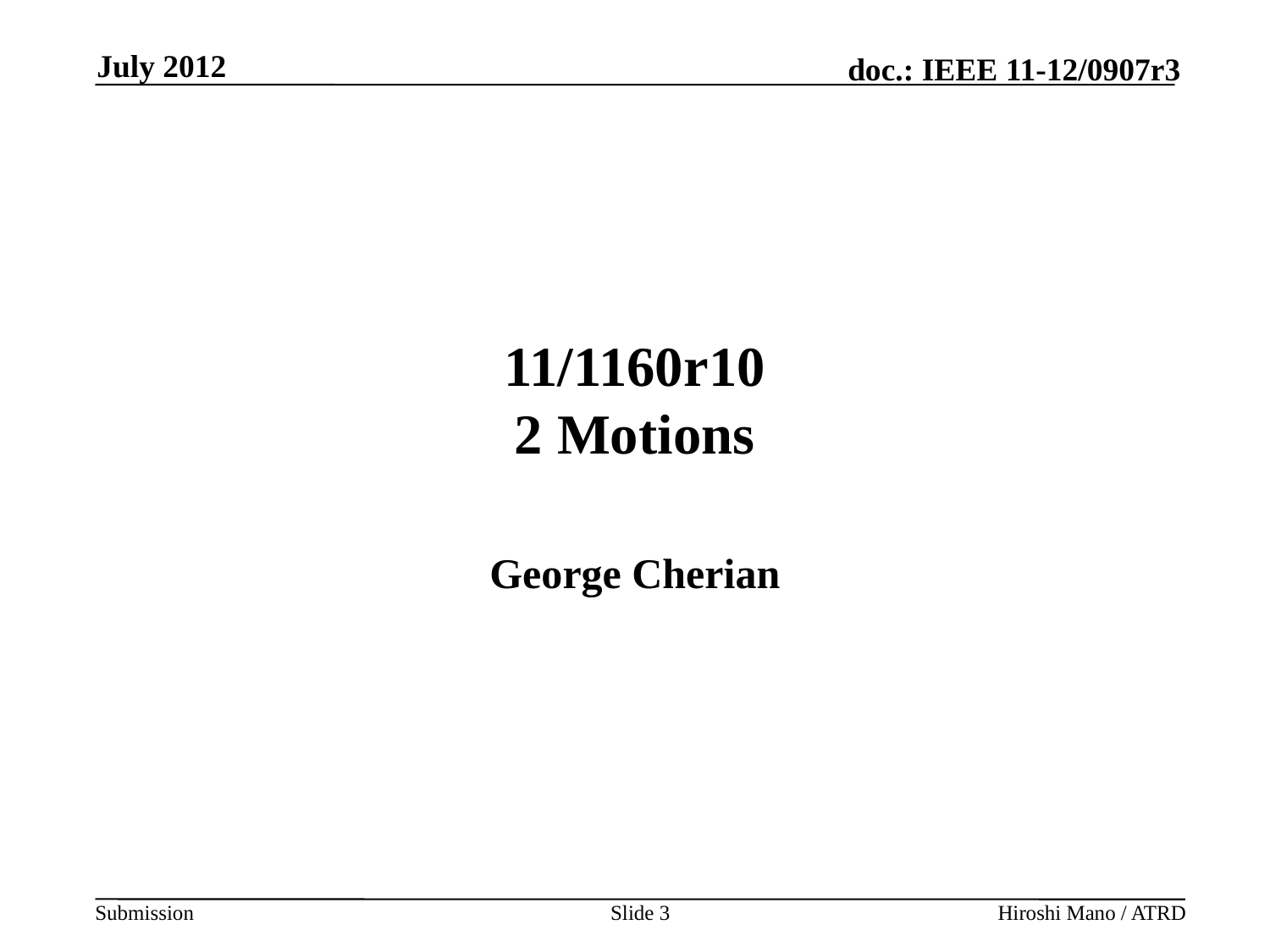

July 2012
# 11/1160r10 2 Motions
George Cherian
Slide 3
Hiroshi Mano / ATRD